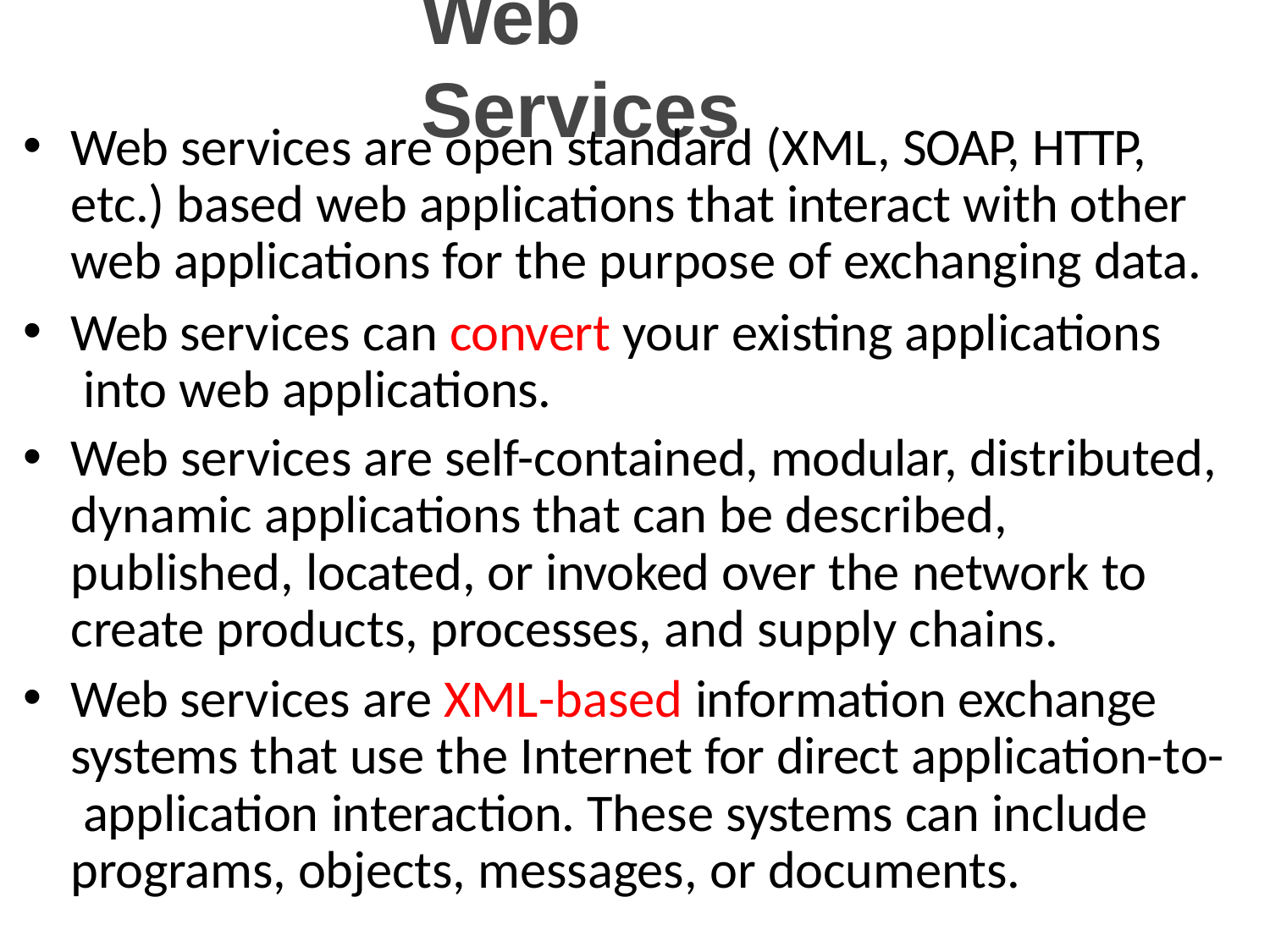

# Web Services
Web services are open standard (XML, SOAP, HTTP,  etc.) based web applications that interact with other  web applications for the purpose of exchanging data.
Web services can convert your existing applications  into web applications.
Web services are self-contained, modular, distributed,  dynamic applications that can be described,  published, located, or invoked over the network to  create products, processes, and supply chains.
Web services are XML-based information exchange  systems that use the Internet for direct application-to-  application interaction. These systems can include  programs, objects, messages, or documents.